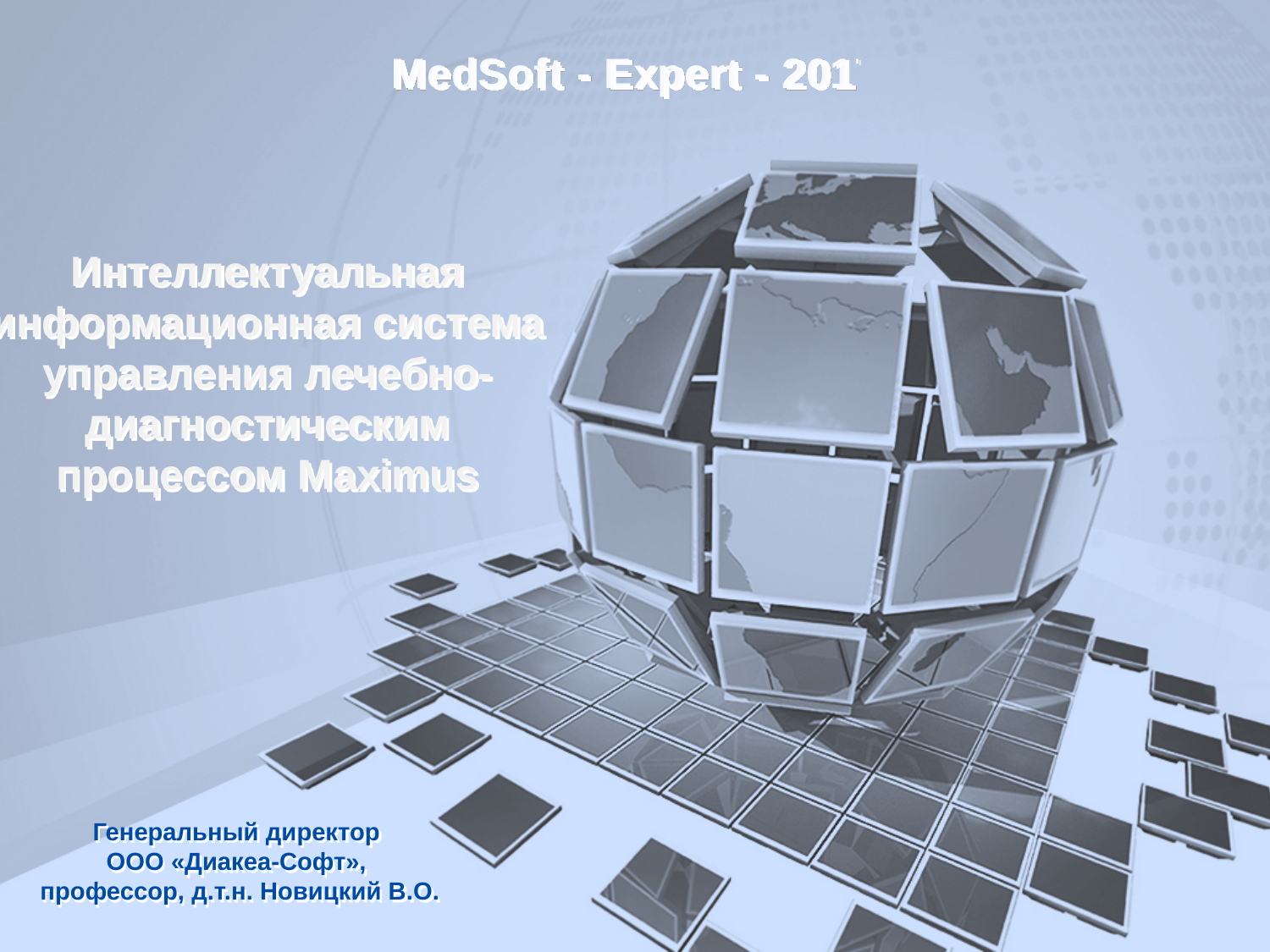

# MedSoft - Expert - 2017
Интеллектуальная информационная система управления лечебно-диагностическим процессом Maximus
Генеральный директор
ООО «Диакеа-Софт»,
профессор, д.т.н. Новицкий В.О.